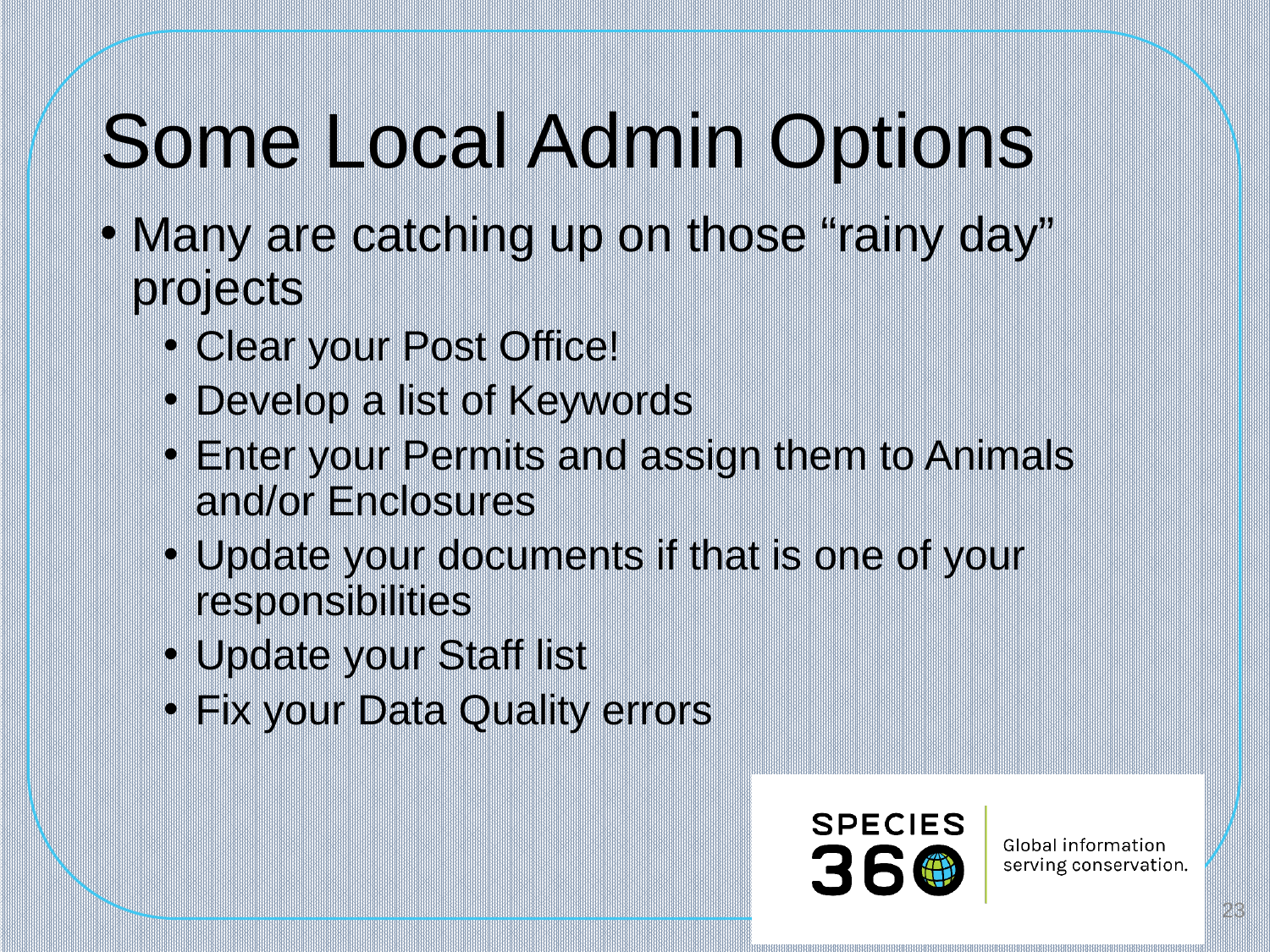

# Some Local Admin Options
Many are catching up on those “rainy day” projects
Clear your Post Office!
Develop a list of Keywords
Enter your Permits and assign them to Animals and/or Enclosures
Update your documents if that is one of your responsibilities
Update your Staff list
Fix your Data Quality errors

23